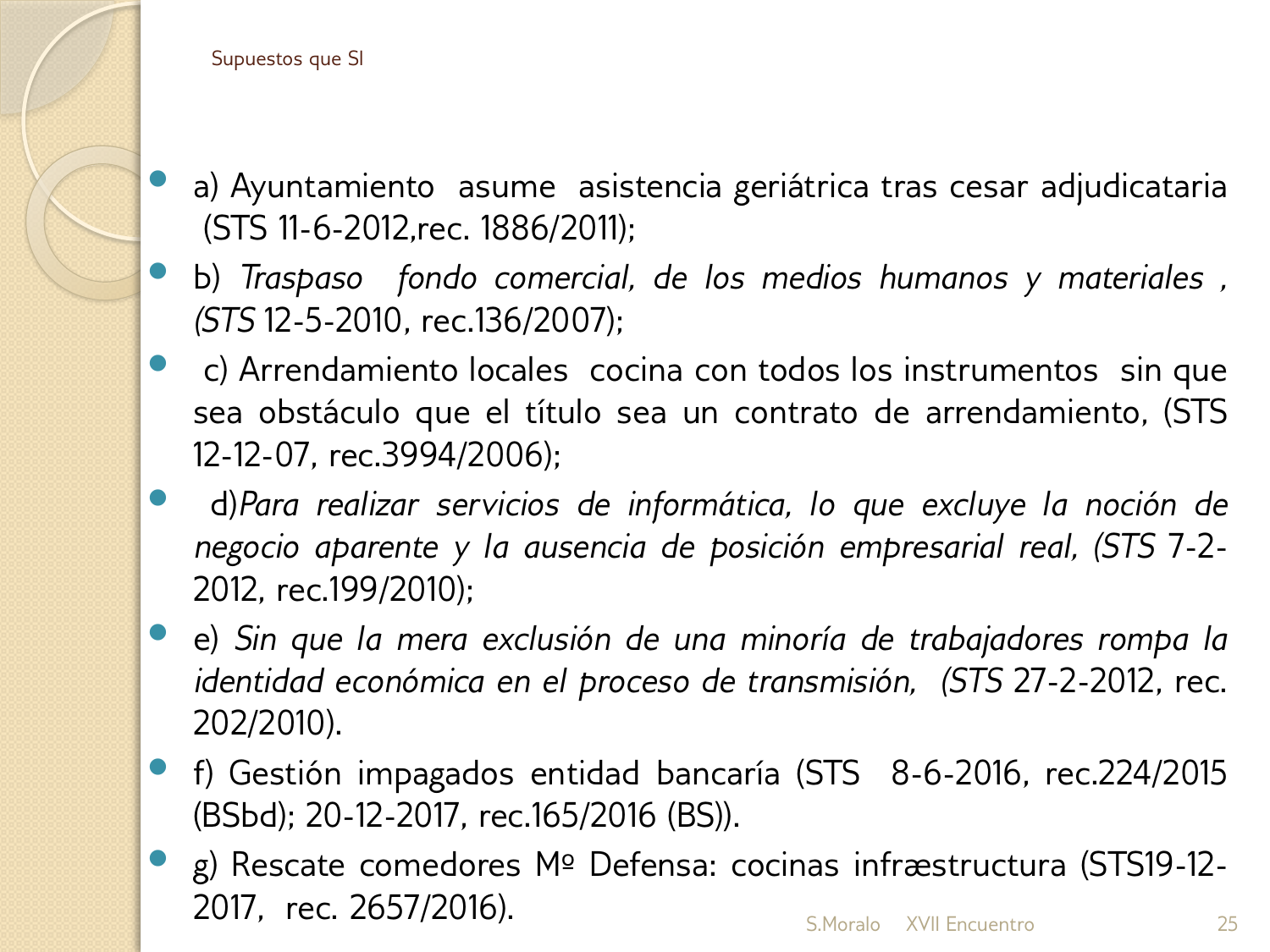

# Supuestos que SI

a) Ayuntamiento  asume  asistencia geriátrica tras cesar adjudicataria  (STS 11-6-2012,rec. 1886/2011);
b) Traspaso  fondo comercial, de los medios humanos y materiales , (STS 12-5-2010, rec.136/2007);
 c) Arrendamiento locales  cocina con todos los instrumentos  sin que sea obstáculo que el título sea un contrato de arrendamiento, (STS 12-12-07, rec.3994/2006);
 d)Para realizar servicios de informática, lo que excluye la noción de negocio aparente y la ausencia de posición empresarial real, (STS 7-2-2012, rec.199/2010);
e) Sin que la mera exclusión de una minoría de trabajadores rompa la identidad económica en el proceso de transmisión,  (STS 27-2-2012, rec. 202/2010).
f) Gestión impagados entidad bancaría (STS  8-6-2016, rec.224/2015 (BSbd); 20-12-2017, rec.165/2016 (BS)).
g) Rescate comedores Mº Defensa: cocinas infraestructura (STS19-12-2017,  rec. 2657/2016).
S.Moralo    XVII Encuentro
25